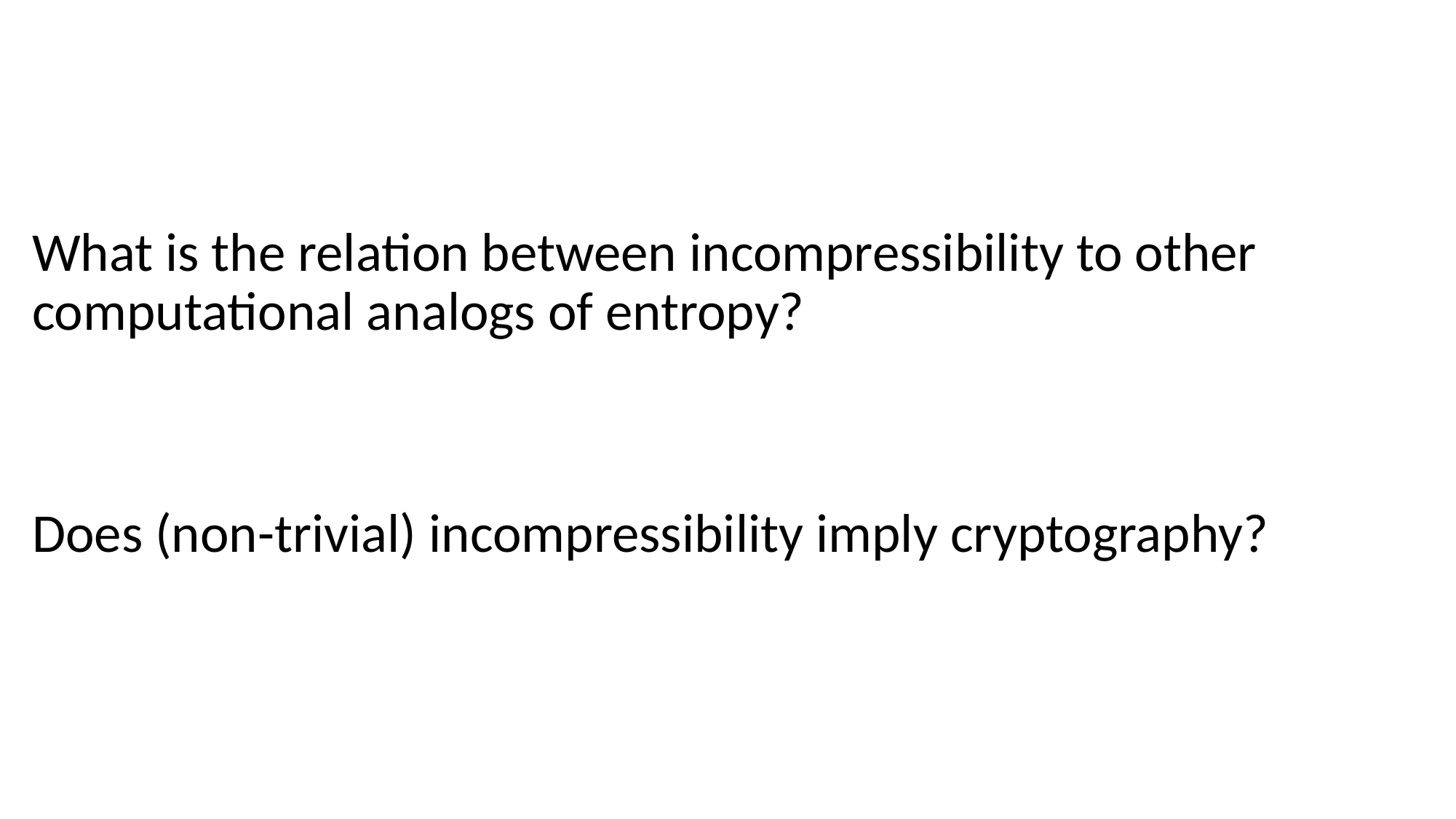

What is the relation between incompressibility to other computational analogs of entropy?

Does (non-trivial) incompressibility imply cryptography?